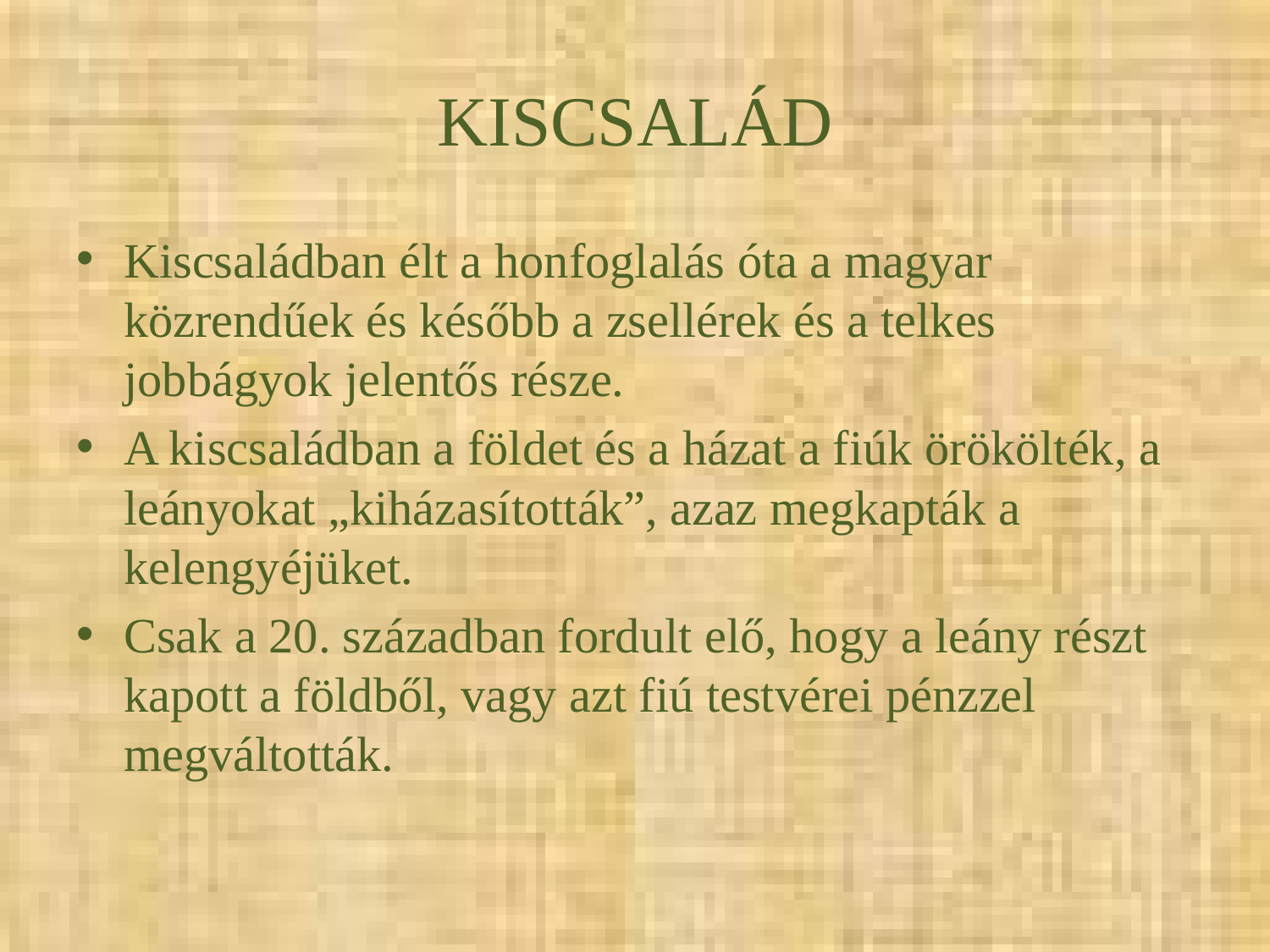

# KISCSALÁD
Kiscsaládban élt a honfoglalás óta a magyar közrendűek és később a zsellérek és a telkes jobbágyok jelentős része.
A kiscsaládban a földet és a házat a fiúk örökölték, a leányokat „kiházasították”, azaz megkapták a kelengyéjüket.
Csak a 20. században fordult elő, hogy a leány részt kapott a földből, vagy azt fiú testvérei pénzzel megváltották.